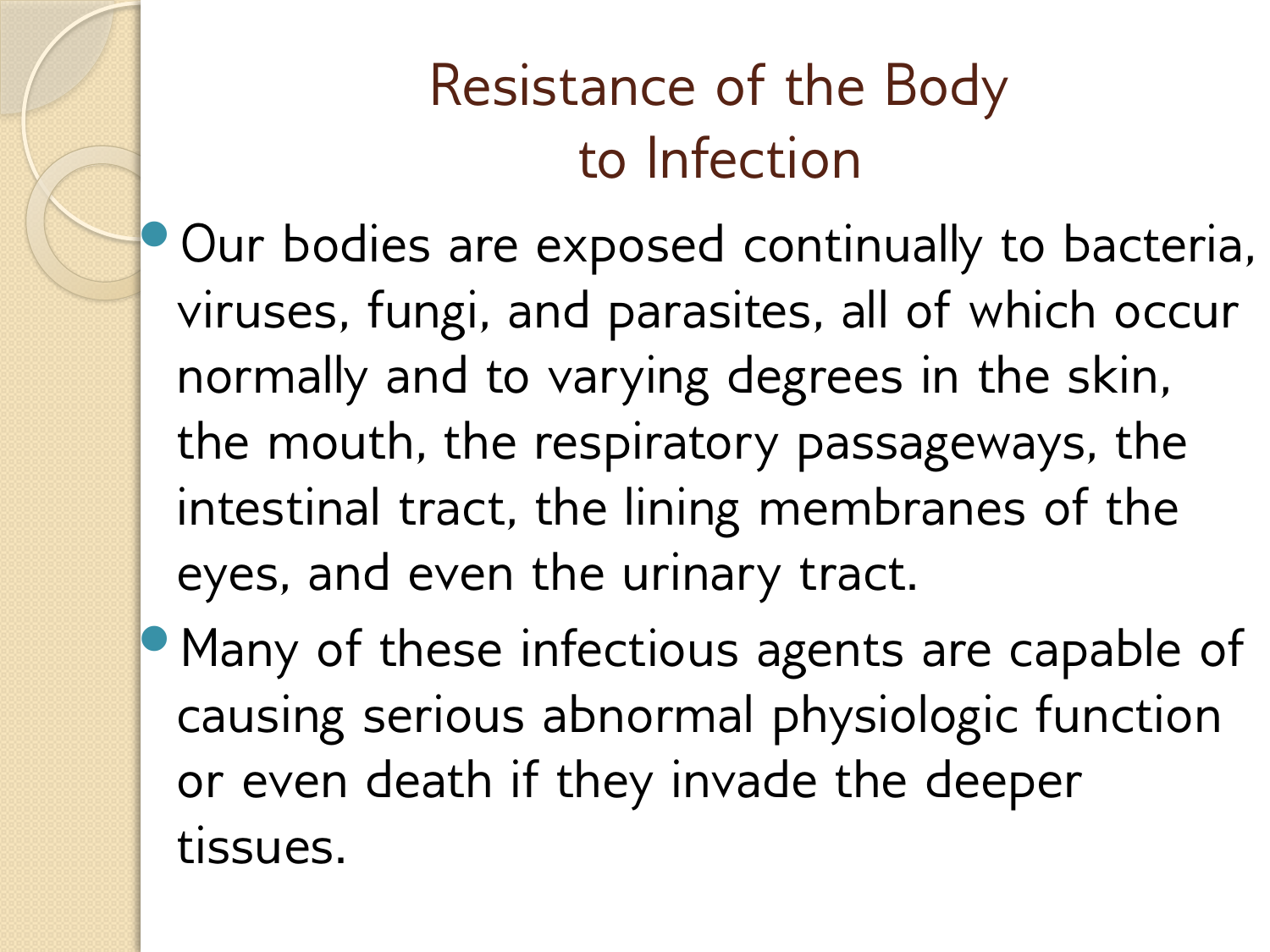

# Resistance of the Body to Infection
Our bodies are exposed continually to bacteria, viruses, fungi, and parasites, all of which occur normally and to varying degrees in the skin, the mouth, the respiratory passageways, the intestinal tract, the lining membranes of the eyes, and even the urinary tract.
Many of these infectious agents are capable of causing serious abnormal physiologic function or even death if they invade the deeper tissues.